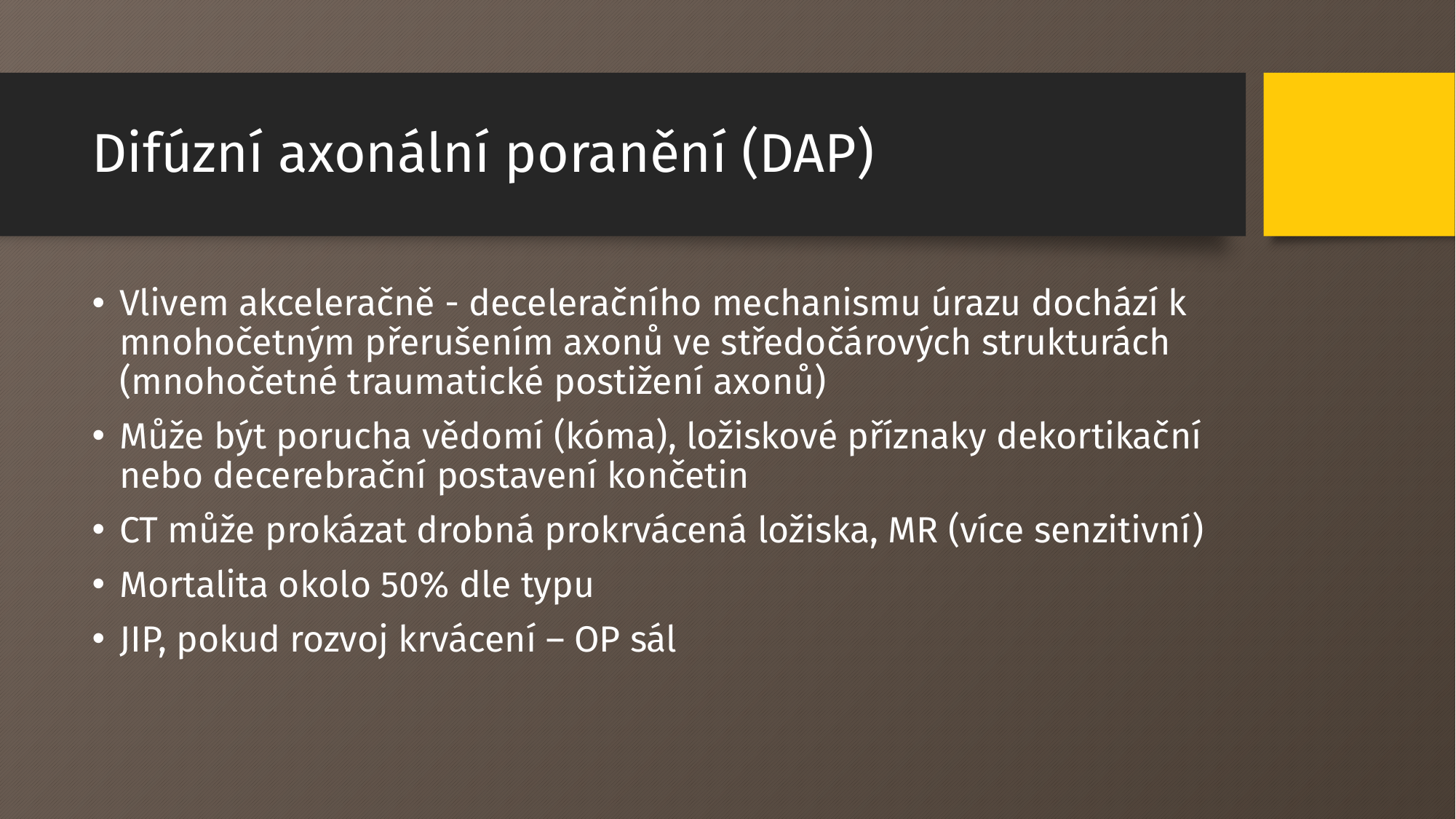

# Difúzní axonální poranění (DAP)
Vlivem akceleračně - deceleračního mechanismu úrazu dochází k mnohočetným přerušením axonů ve středočárových strukturách (mnohočetné traumatické postižení axonů)
Může být porucha vědomí (kóma), ložiskové příznaky dekortikační nebo decerebrační postavení končetin
CT může prokázat drobná prokrvácená ložiska, MR (více senzitivní)
Mortalita okolo 50% dle typu
JIP, pokud rozvoj krvácení – OP sál